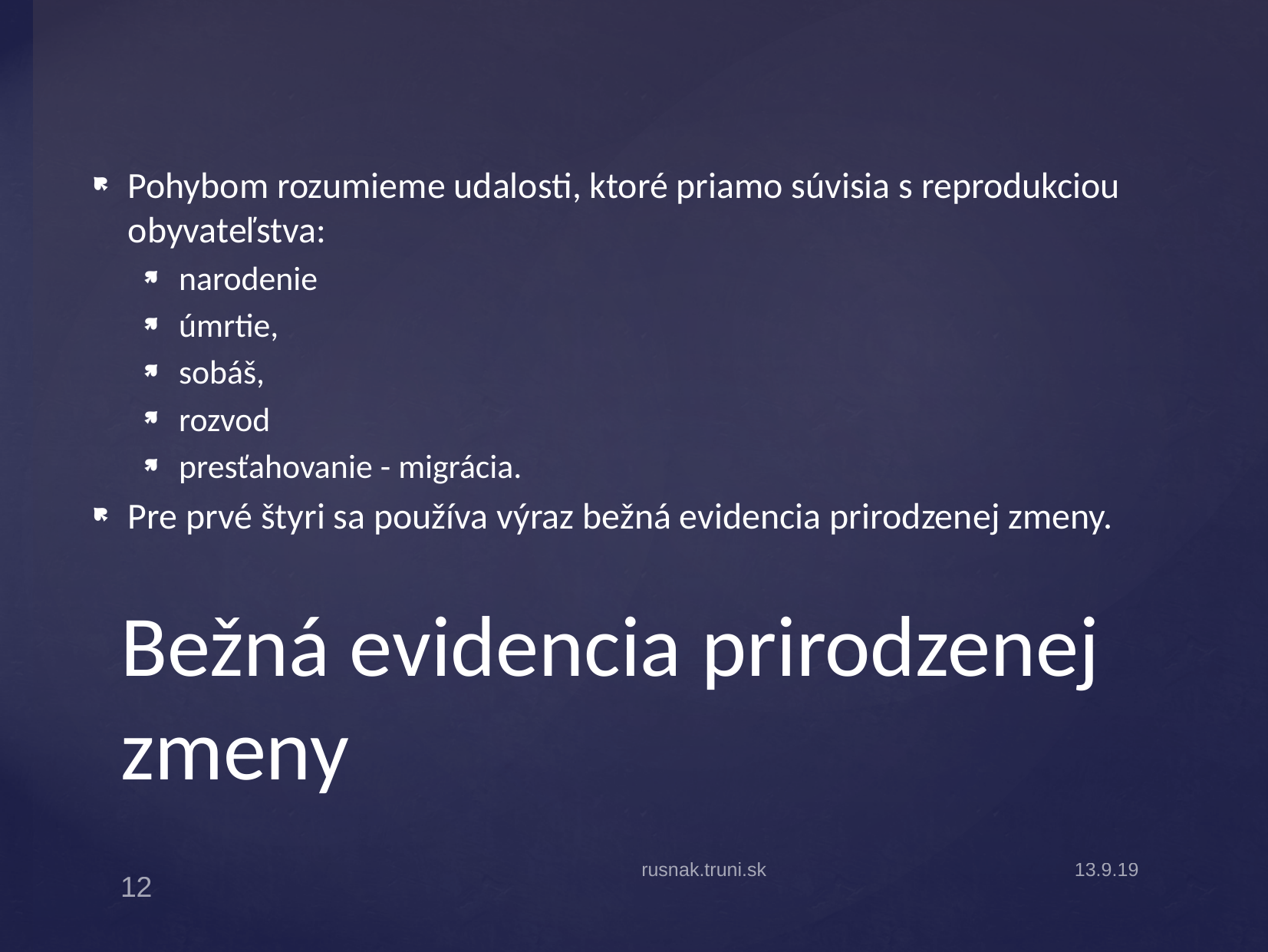

Pohybom rozumieme udalosti, ktoré priamo súvisia s reprodukciou obyvateľstva:
narodenie
úmrtie,
sobáš,
rozvod
presťahovanie - migrácia.
Pre prvé štyri sa používa výraz bežná evidencia prirodzenej zmeny.
# Bežná evidencia prirodzenej zmeny
rusnak.truni.sk
13.9.19
12